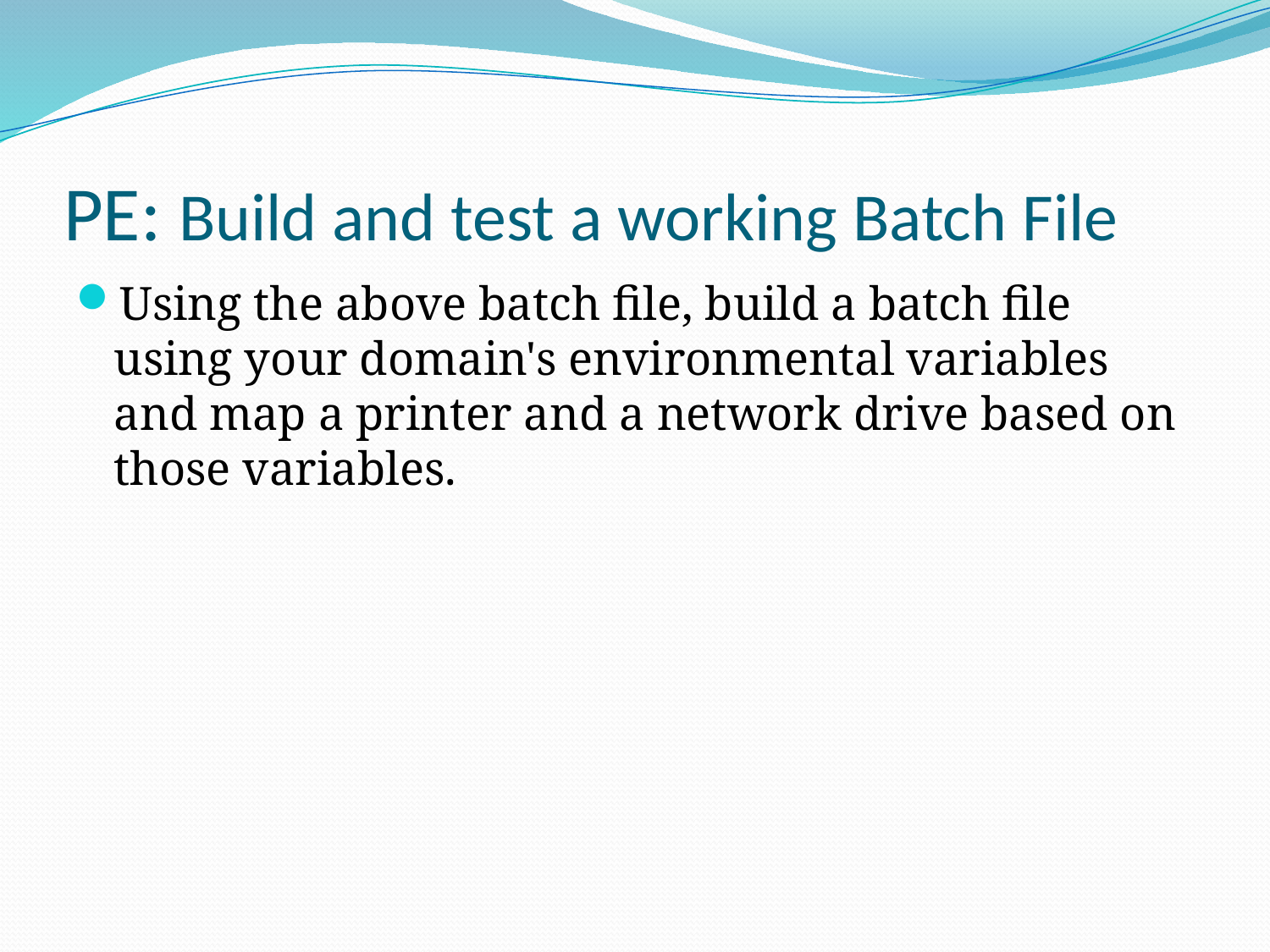

# PE: Build and test a working Batch File
Using the above batch file, build a batch file using your domain's environmental variables and map a printer and a network drive based on those variables.